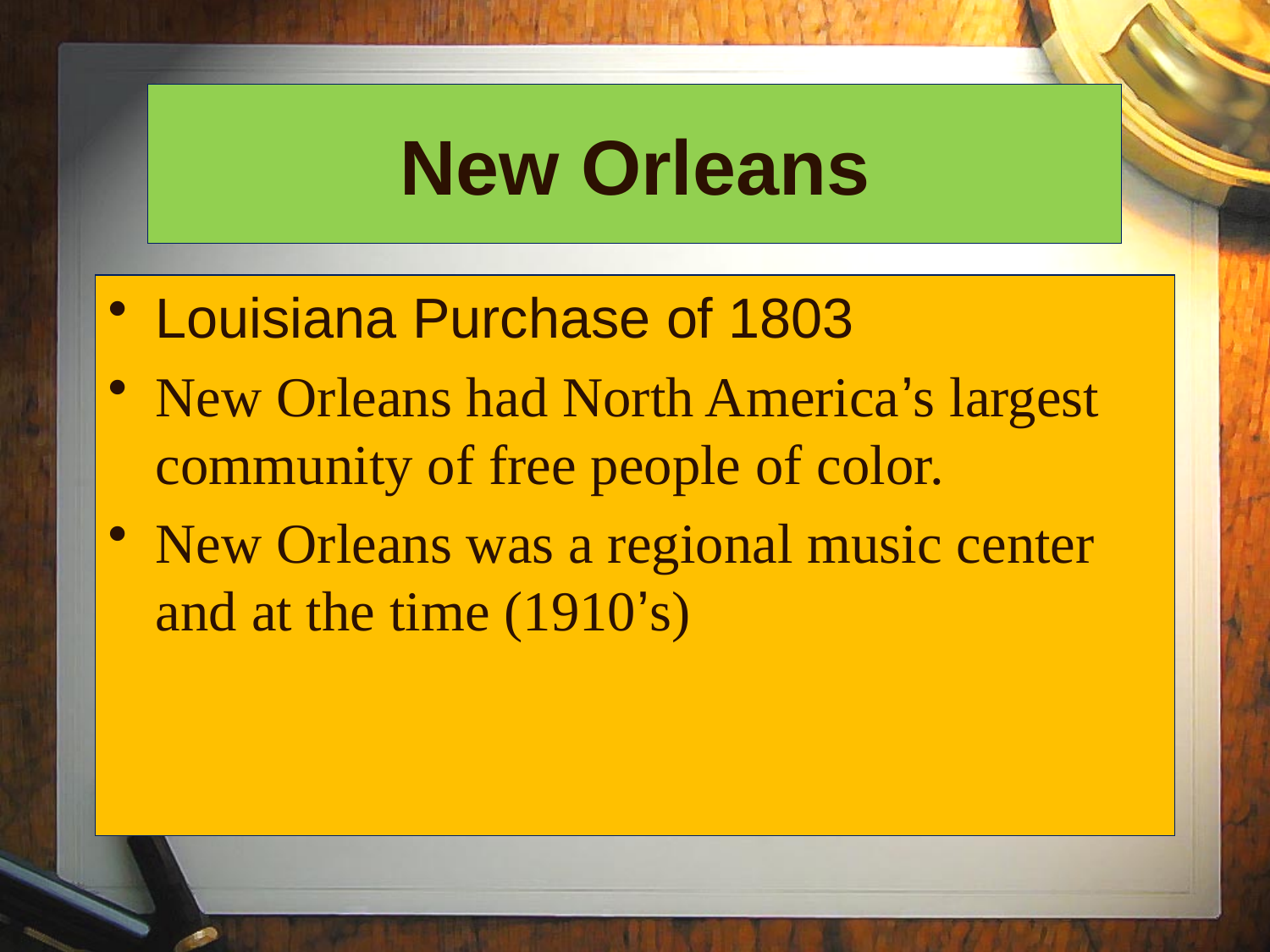

# New Orleans
Louisiana Purchase of 1803
New Orleans had North America’s largest community of free people of color.
New Orleans was a regional music center and at the time (1910’s)